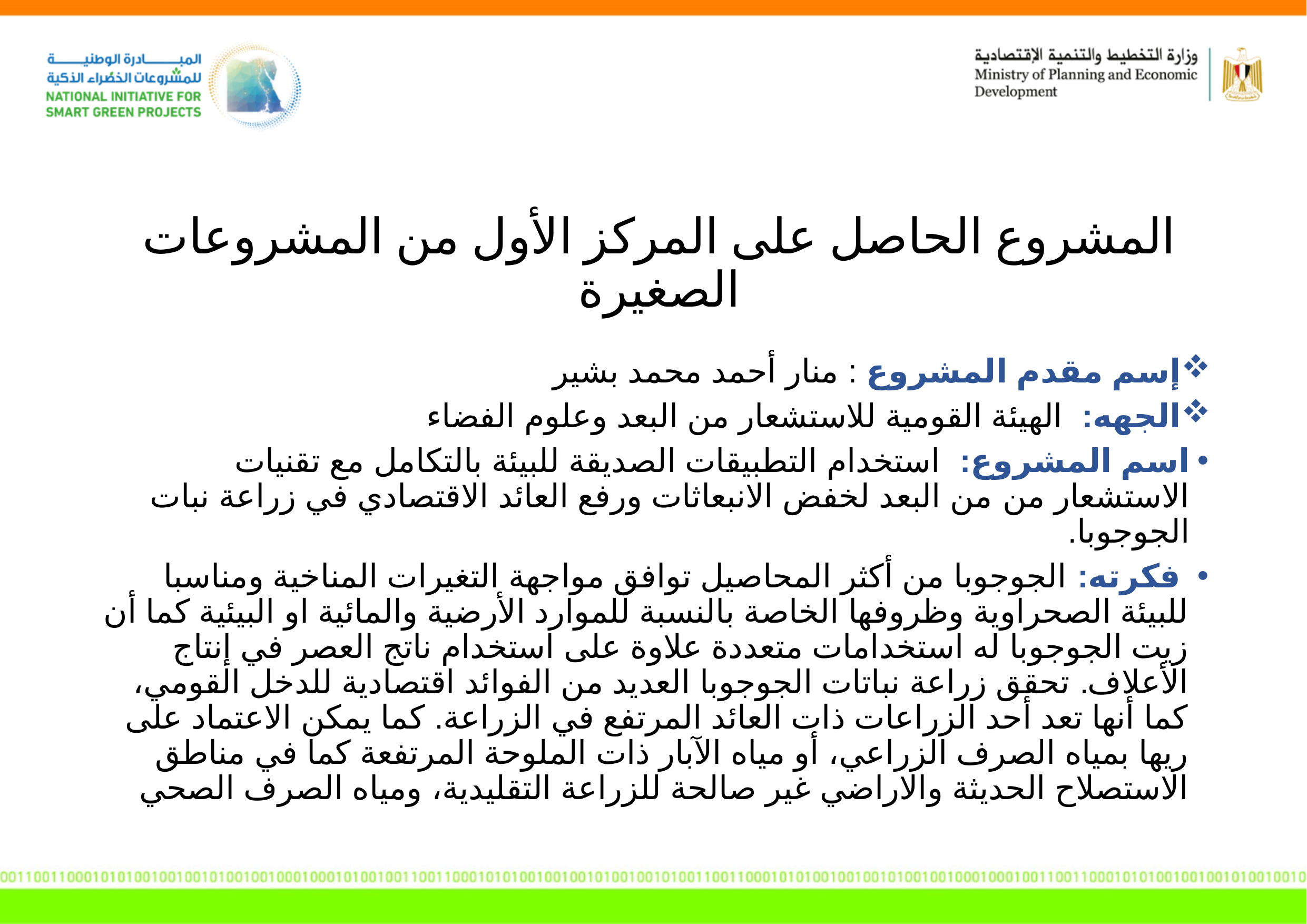

المشروع الحاصل على المركز الأول من المشروعات
الصغيرة
إسم مقدم المشروع : منار أحمد محمد بشير
الجهه:  الهيئة القومية للاستشعار من البعد وعلوم الفضاء
اسم المشروع:  استخدام التطبيقات الصديقة للبيئة بالتكامل مع تقنيات الاستشعار من من البعد لخفض الانبعاثات ورفع العائد الاقتصادي في زراعة نبات الجوجوبا.
 فكرته: الجوجوبا من أكثر المحاصيل توافق مواجهة التغيرات المناخية ومناسبا للبيئة الصحراوية وظروفها الخاصة بالنسبة للموارد الأرضية والمائية او البيئية كما أن زيت الجوجوبا له استخدامات متعددة علاوة على استخدام ناتج العصر في إنتاج الأعلاف. تحقق زراعة نباتات الجوجوبا العديد من الفوائد اقتصادية للدخل القومي، كما أنها تعد أحد الزراعات ذات العائد المرتفع في الزراعة. كما يمكن الاعتماد على ريها بمياه الصرف الزراعي، أو مياه الآبار ذات الملوحة المرتفعة كما في مناطق الاستصلاح الحديثة والاراضي غير صالحة للزراعة التقليدية، ومياه الصرف الصحي